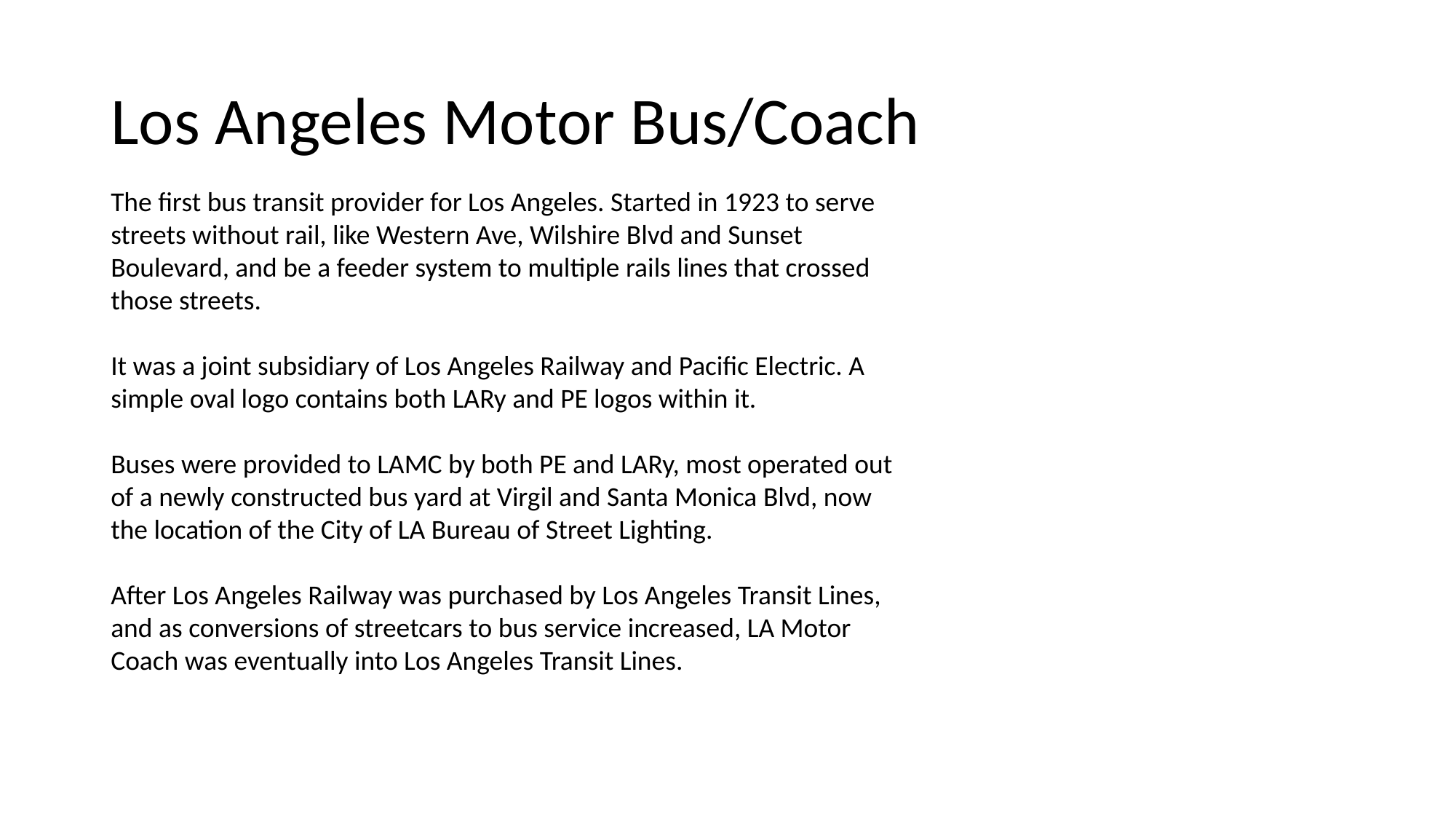

# Los Angeles Motor Bus/Coach
The first bus transit provider for Los Angeles. Started in 1923 to serve streets without rail, like Western Ave, Wilshire Blvd and Sunset Boulevard, and be a feeder system to multiple rails lines that crossed those streets.

It was a joint subsidiary of Los Angeles Railway and Pacific Electric. A simple oval logo contains both LARy and PE logos within it.

Buses were provided to LAMC by both PE and LARy, most operated out of a newly constructed bus yard at Virgil and Santa Monica Blvd, now the location of the City of LA Bureau of Street Lighting.

After Los Angeles Railway was purchased by Los Angeles Transit Lines, and as conversions of streetcars to bus service increased, LA Motor Coach was eventually into Los Angeles Transit Lines.